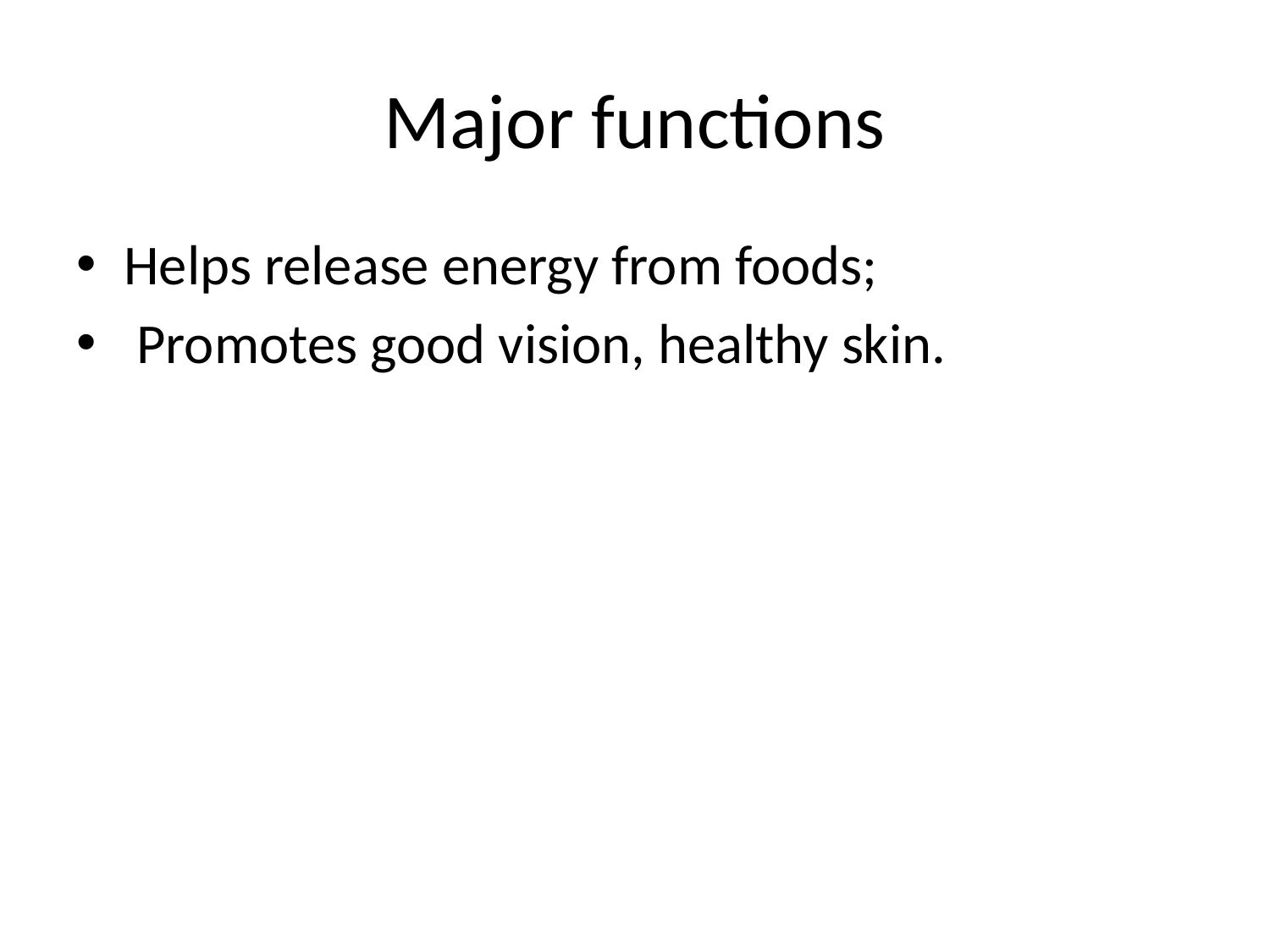

# Major functions
Helps release energy from foods;
 Promotes good vision, healthy skin.